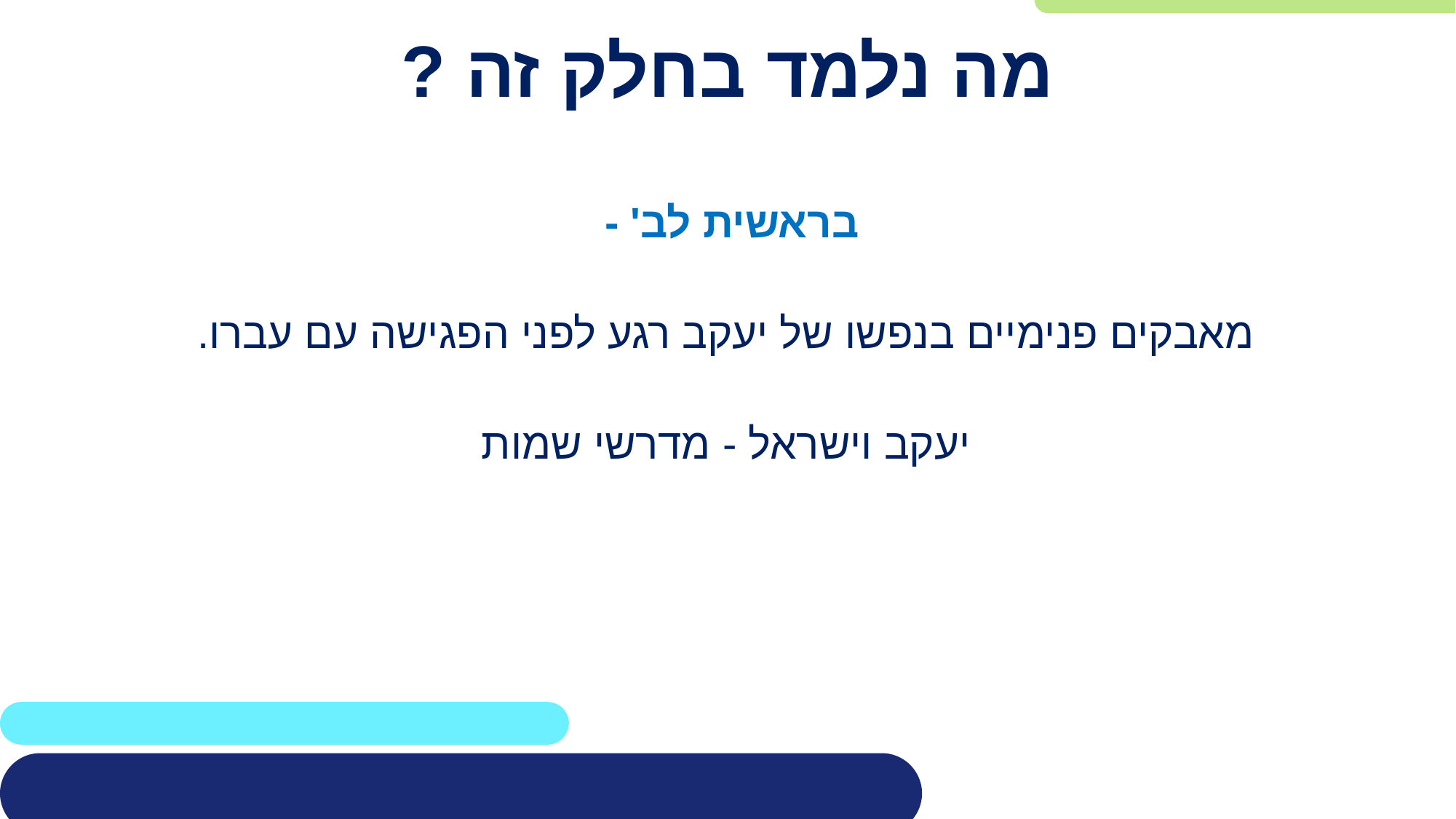

# מה נלמד בחלק זה ?
בראשית לב' -
מאבקים פנימיים בנפשו של יעקב רגע לפני הפגישה עם עברו.
יעקב וישראל - מדרשי שמות